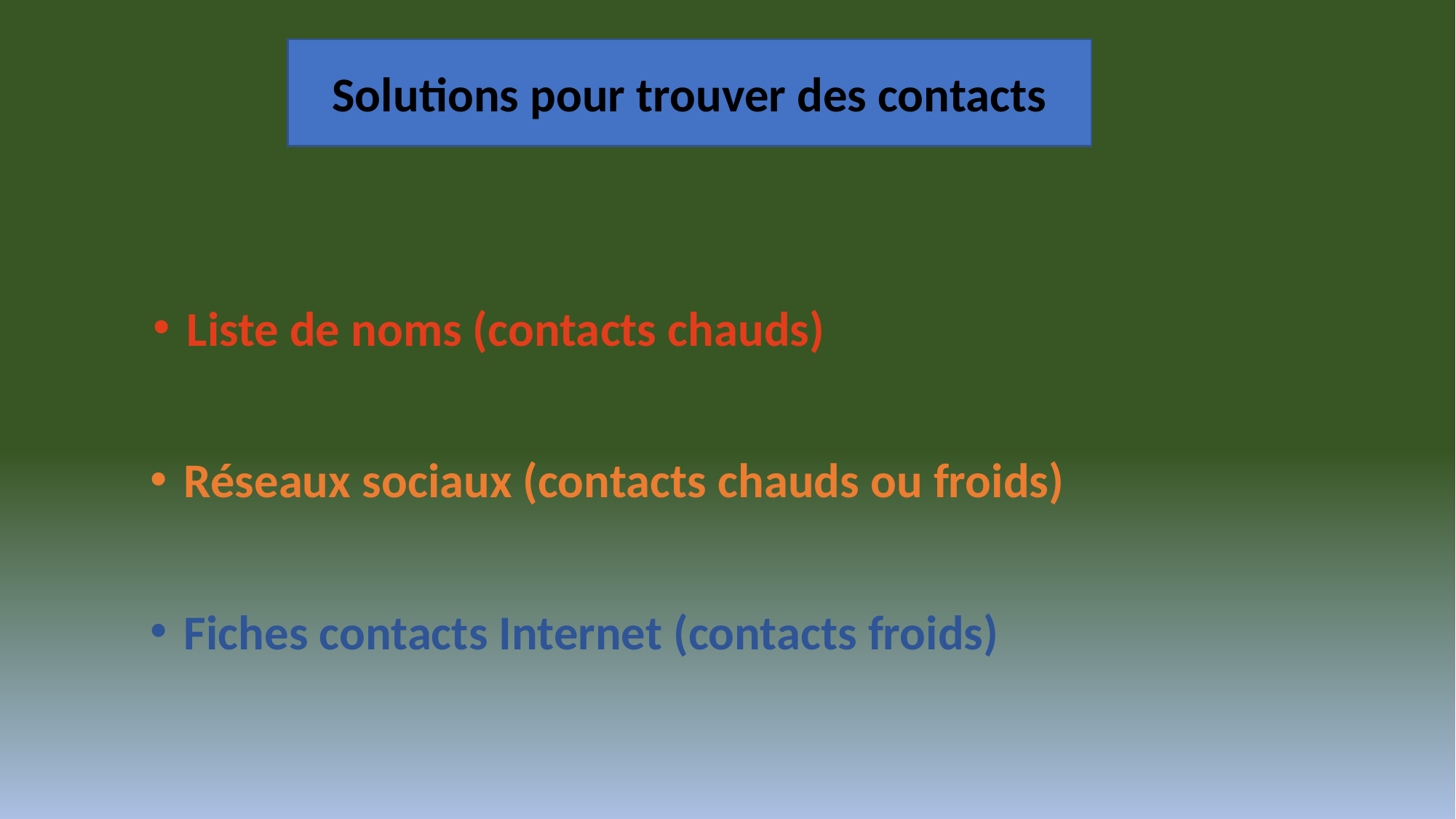

Solutions pour trouver des contacts
Liste de noms (contacts chauds)
Réseaux sociaux (contacts chauds ou froids)
Fiches contacts Internet (contacts froids)